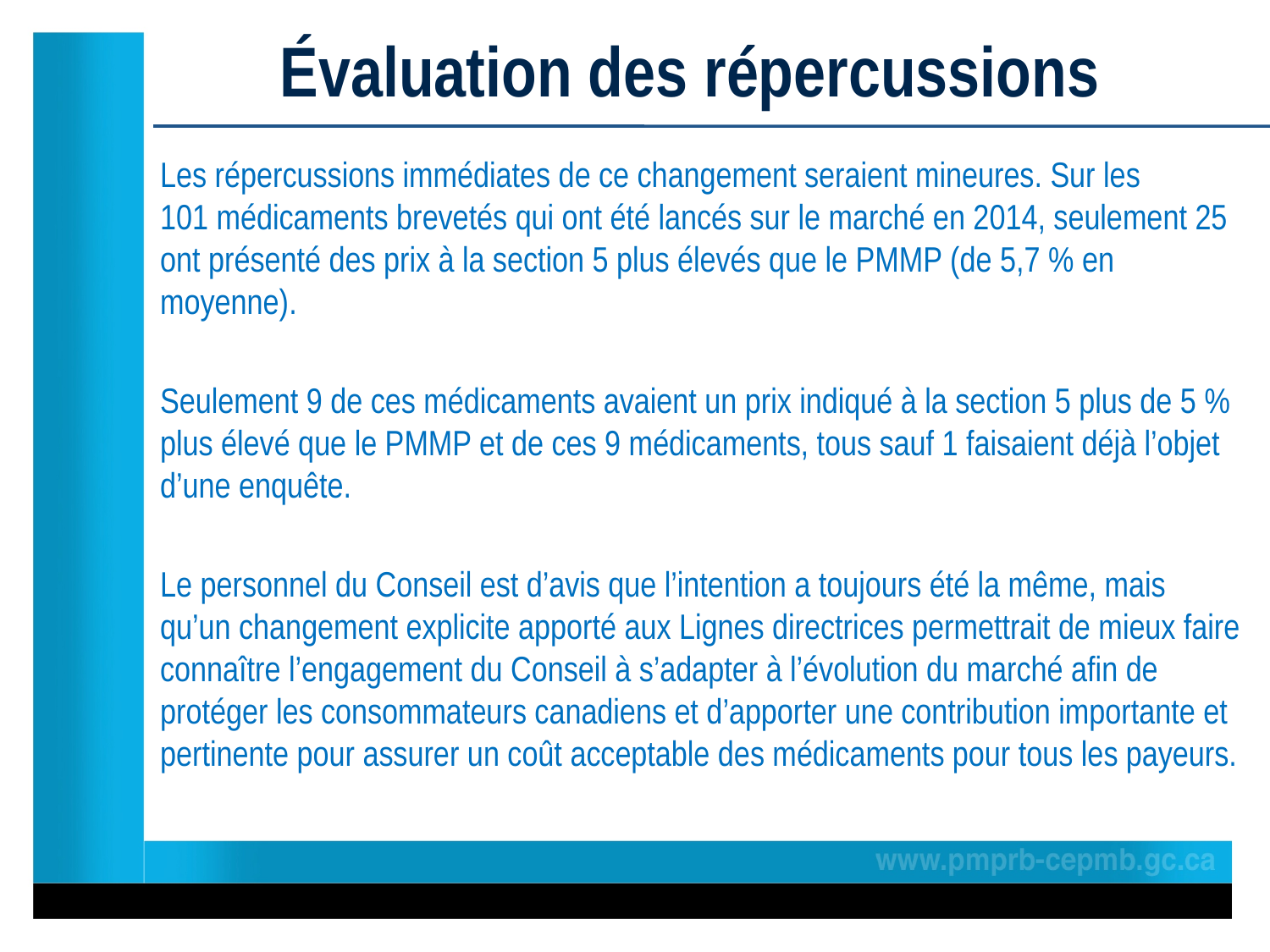

# Évaluation des répercussions

Les répercussions immédiates de ce changement seraient mineures. Sur les 101 médicaments brevetés qui ont été lancés sur le marché en 2014, seulement 25 ont présenté des prix à la section 5 plus élevés que le PMMP (de 5,7 % en moyenne).

Seulement 9 de ces médicaments avaient un prix indiqué à la section 5 plus de 5 % plus élevé que le PMMP et de ces 9 médicaments, tous sauf 1 faisaient déjà l’objet d’une enquête.

Le personnel du Conseil est d’avis que l’intention a toujours été la même, mais qu’un changement explicite apporté aux Lignes directrices permettrait de mieux faire connaître l’engagement du Conseil à s’adapter à l’évolution du marché afin de protéger les consommateurs canadiens et d’apporter une contribution importante et pertinente pour assurer un coût acceptable des médicaments pour tous les payeurs.